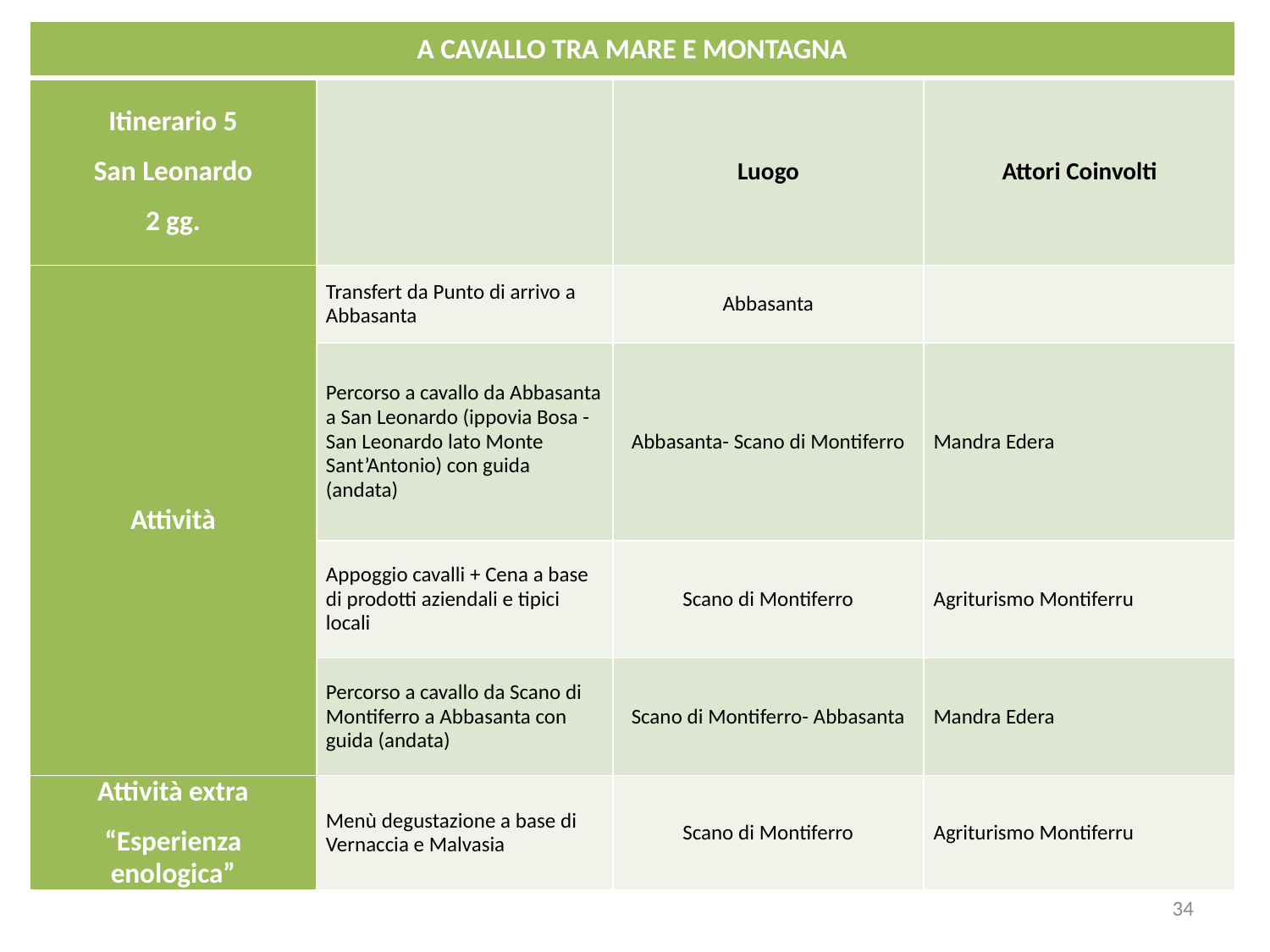

| A CAVALLO TRA MARE E MONTAGNA |  |  |  |
| --- | --- | --- | --- |
| Itinerario 5 San Leonardo 2 gg. |  | Luogo | Attori Coinvolti |
| Attività | Transfert da Punto di arrivo a Abbasanta | Abbasanta |  |
|  | Percorso a cavallo da Abbasanta a San Leonardo (ippovia Bosa -San Leonardo lato Monte Sant’Antonio) con guida (andata) | Abbasanta- Scano di Montiferro | Mandra Edera |
|  | Appoggio cavalli + Cena a base di prodotti aziendali e tipici locali | Scano di Montiferro | Agriturismo Montiferru |
|  | Percorso a cavallo da Scano di Montiferro a Abbasanta con guida (andata) | Scano di Montiferro- Abbasanta | Mandra Edera |
| Attività extra “Esperienza enologica” | Menù degustazione a base di Vernaccia e Malvasia | Scano di Montiferro | Agriturismo Montiferru |
34